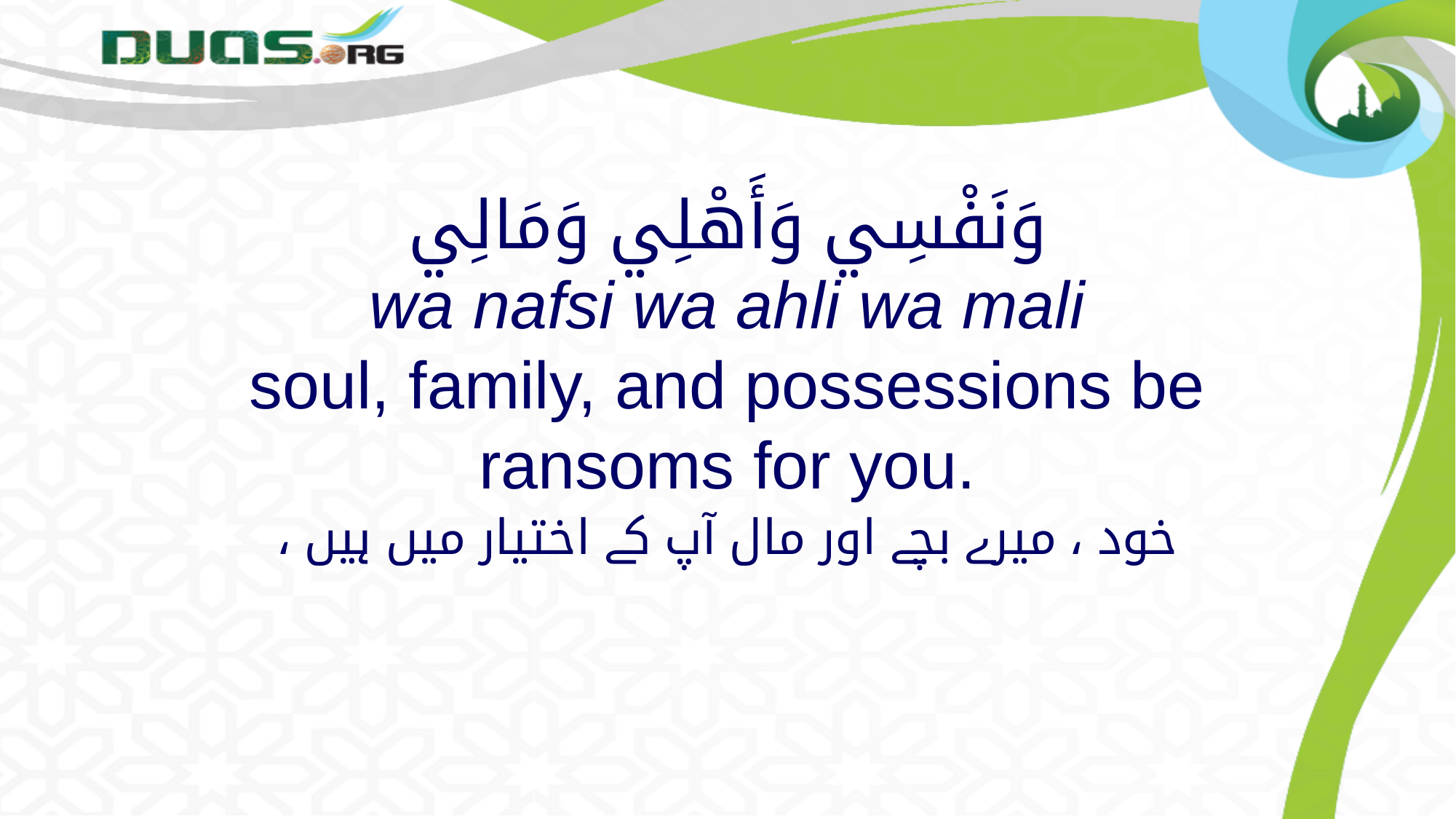

# وَنَفْسِي وَأَهْلِي وَمَالِي wa nafsi wa ahli wa mali soul, family, and possessions be ransoms for you.
، خود ، میرے بچے اور مال آپ کے اختیار میں ہیں